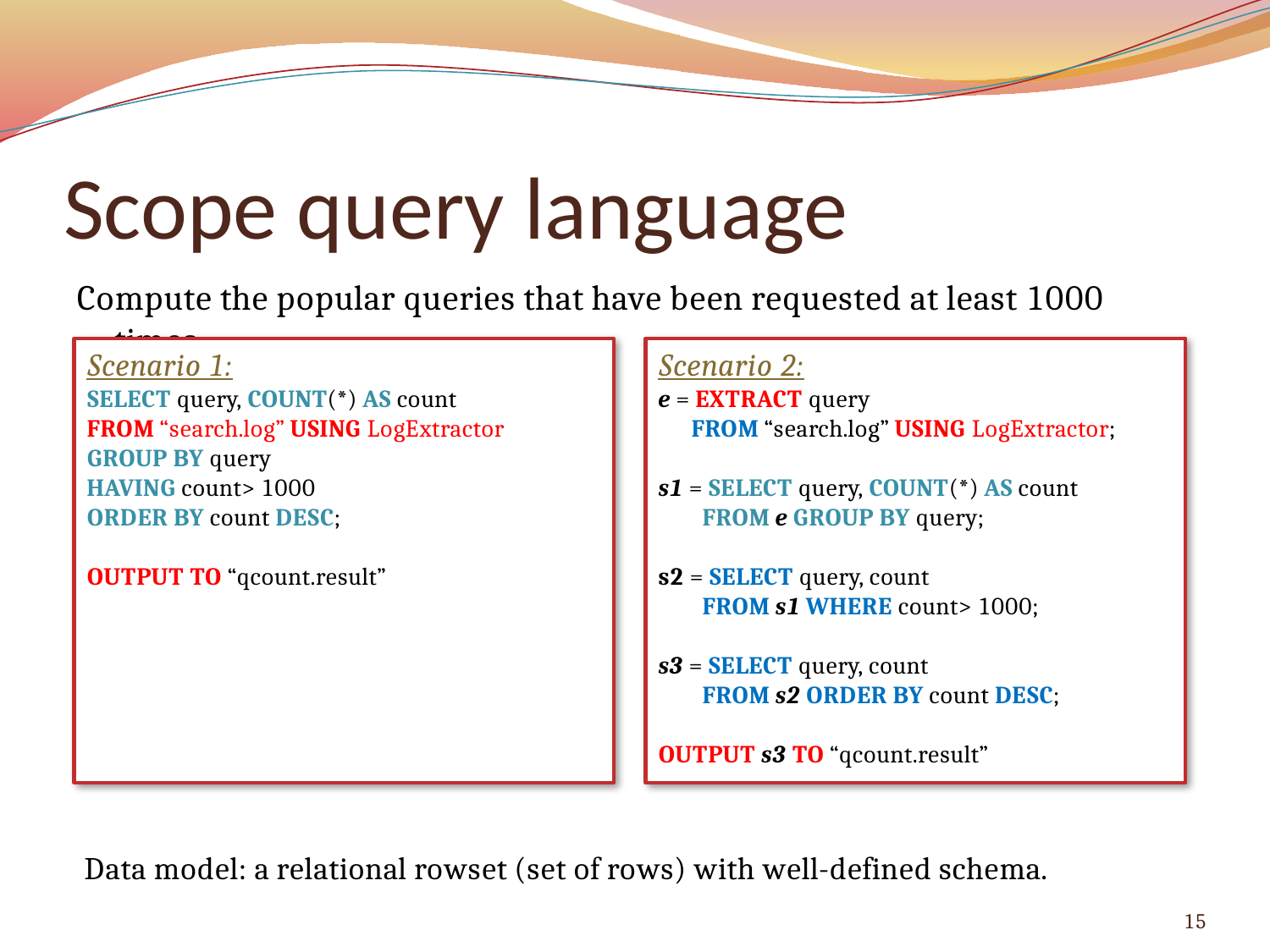

# Scope query language
Compute the popular queries that have been requested at least 1000 times
Scenario 1:
SELECT query, COUNT(*) AS count
FROM “search.log” USING LogExtractor
GROUP BY query
HAVING count> 1000
ORDER BY count DESC;

OUTPUT TO “qcount.result”
Scenario 2:
e = EXTRACT query
      FROM “search.log” USING LogExtractor;

s1 = SELECT query, COUNT(*) AS count
        FROM e GROUP BY query;

s2 = SELECT query, count
        FROM s1 WHERE count> 1000;
s3 = SELECT query, count
        FROM s2 ORDER BY count DESC;

OUTPUT s3 TO “qcount.result”
Data model: a relational rowset (set of rows) with well-defined schema.
15